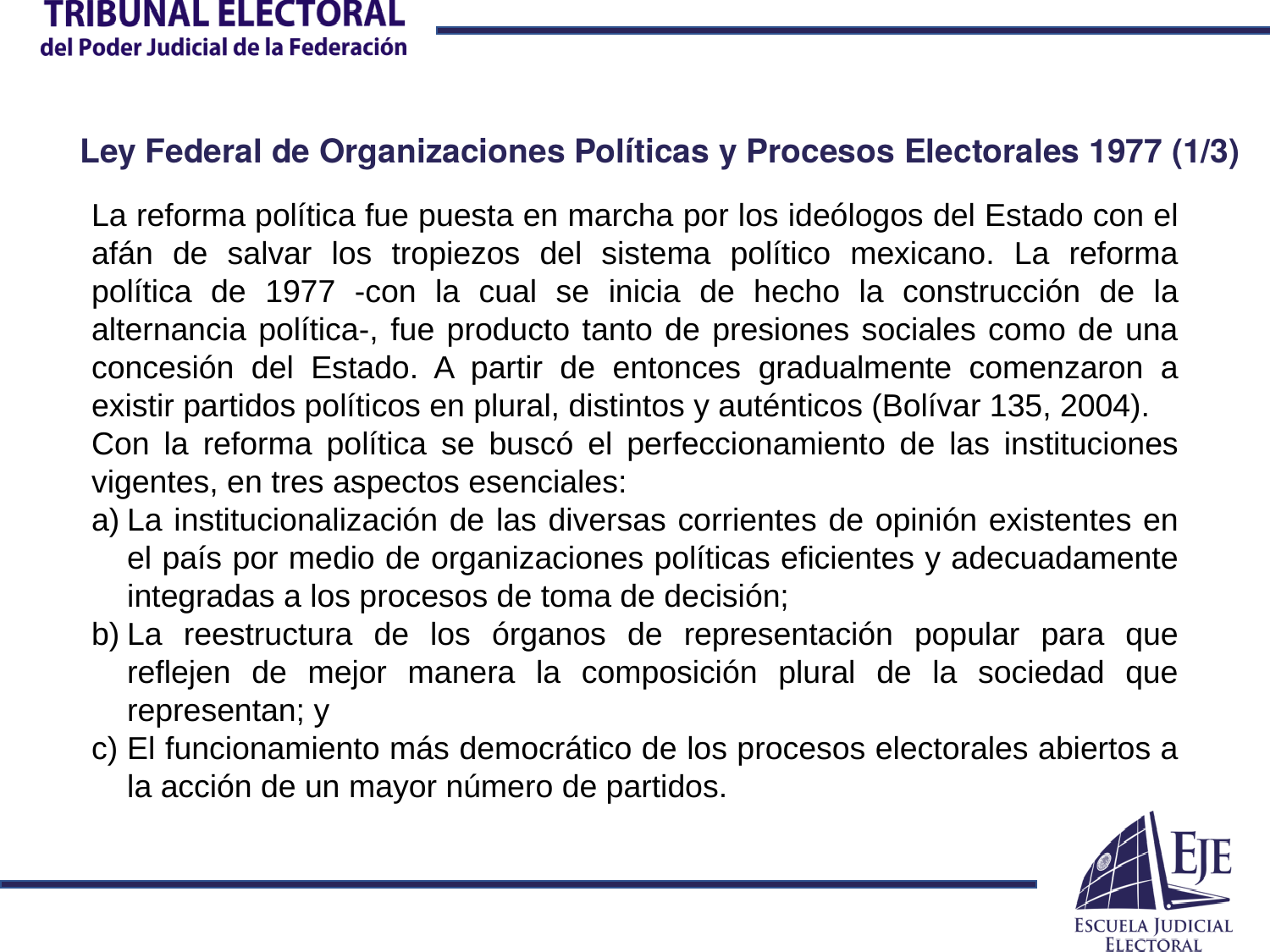

Ley Federal de Organizaciones Políticas y Procesos Electorales 1977 (1/3)
La reforma política fue puesta en marcha por los ideólogos del Estado con el afán de salvar los tropiezos del sistema político mexicano. La reforma política de 1977 -con la cual se inicia de hecho la construcción de la alternancia política-, fue producto tanto de presiones sociales como de una concesión del Estado. A partir de entonces gradualmente comenzaron a existir partidos políticos en plural, distintos y auténticos (Bolívar 135, 2004).
Con la reforma política se buscó el perfeccionamiento de las instituciones vigentes, en tres aspectos esenciales:
La institucionalización de las diversas corrientes de opinión existentes en el país por medio de organizaciones políticas eficientes y adecuadamente integradas a los procesos de toma de decisión;
La reestructura de los órganos de representación popular para que reflejen de mejor manera la composición plural de la sociedad que representan; y
El funcionamiento más democrático de los procesos electorales abiertos a la acción de un mayor número de partidos.